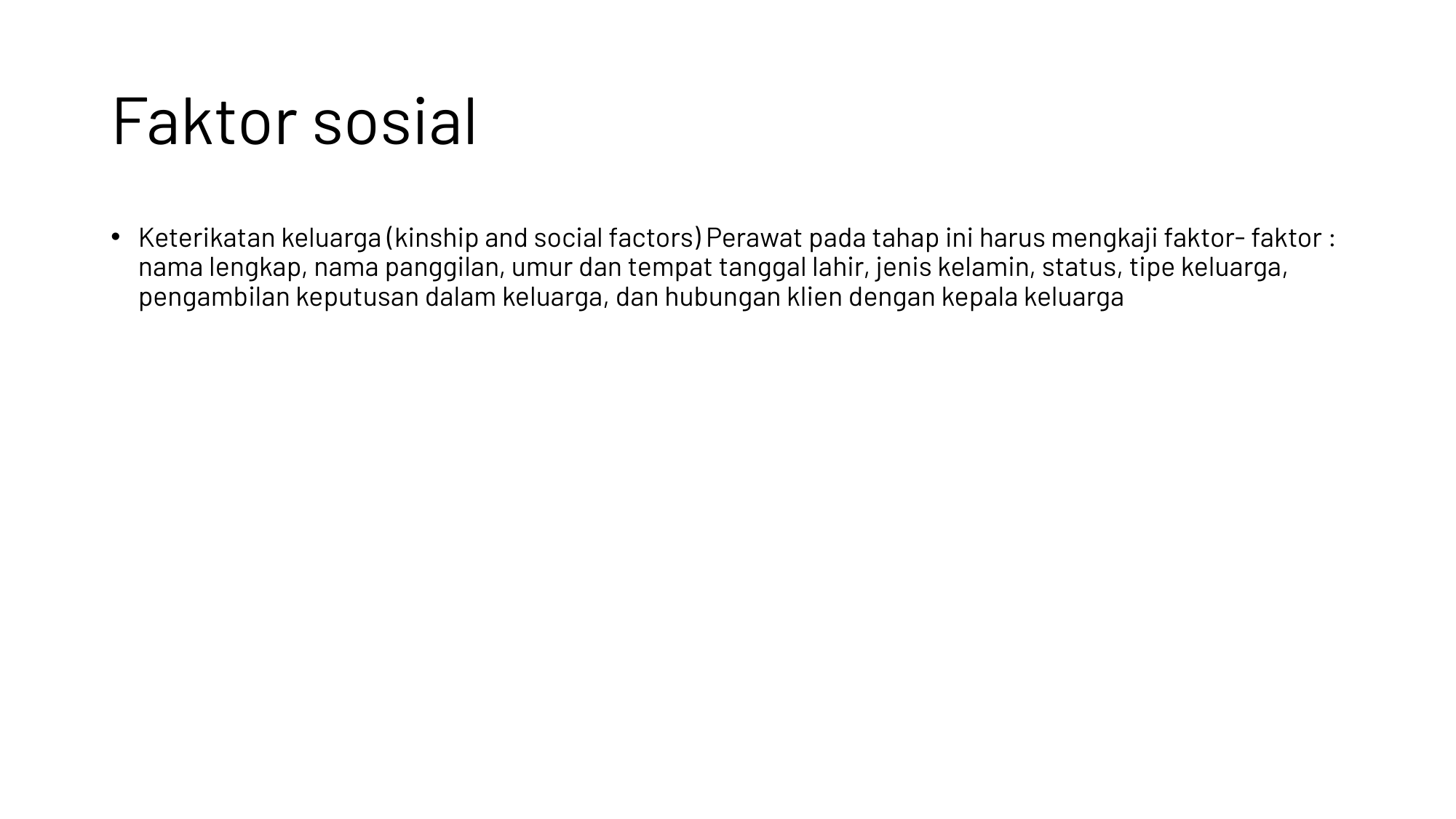

# Faktor sosial
Keterikatan keluarga (kinship and social factors) Perawat pada tahap ini harus mengkaji faktor- faktor : nama lengkap, nama panggilan, umur dan tempat tanggal lahir, jenis kelamin, status, tipe keluarga, pengambilan keputusan dalam keluarga, dan hubungan klien dengan kepala keluarga